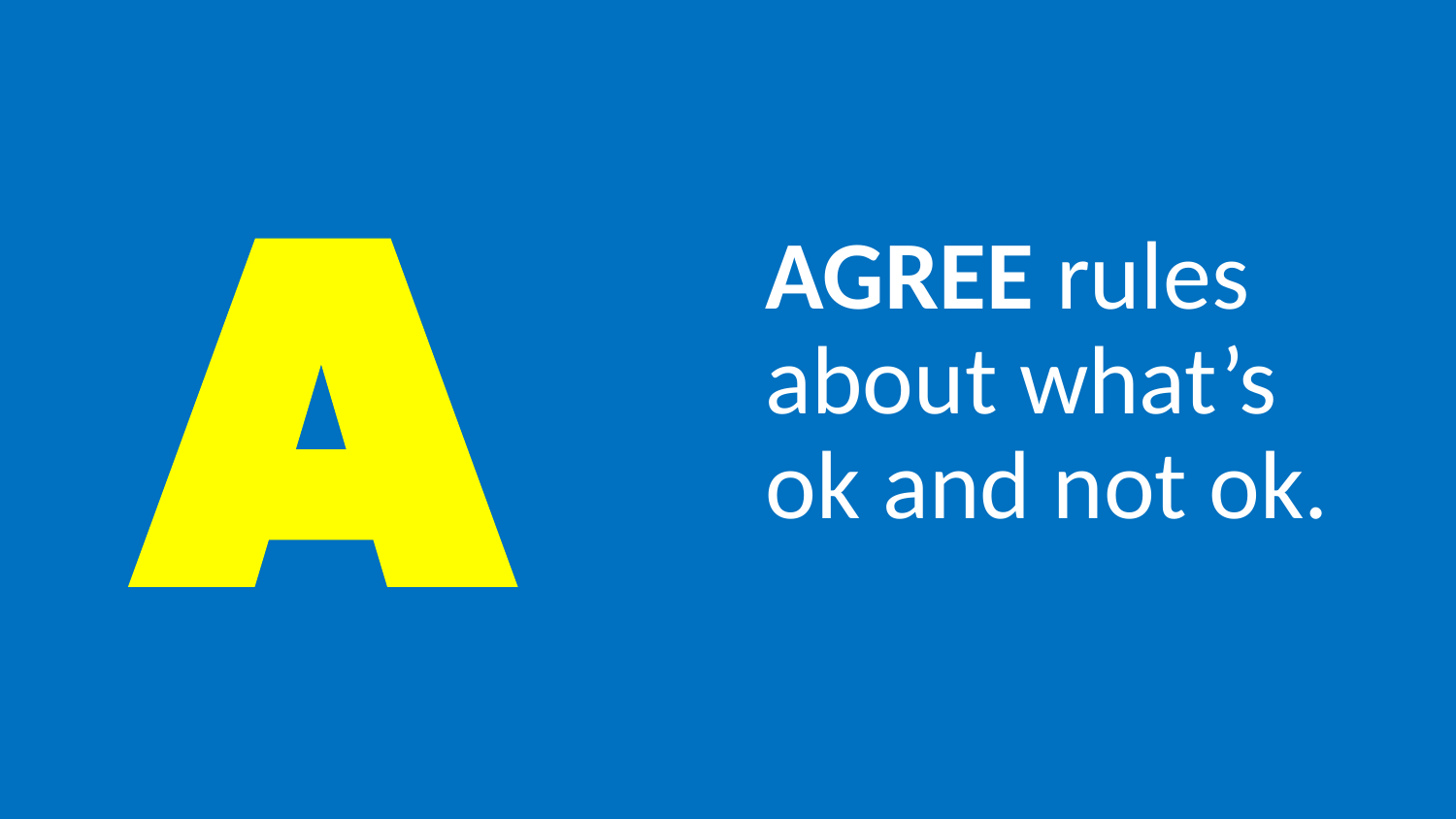

A
AGREE rules about what’s ok and not ok.